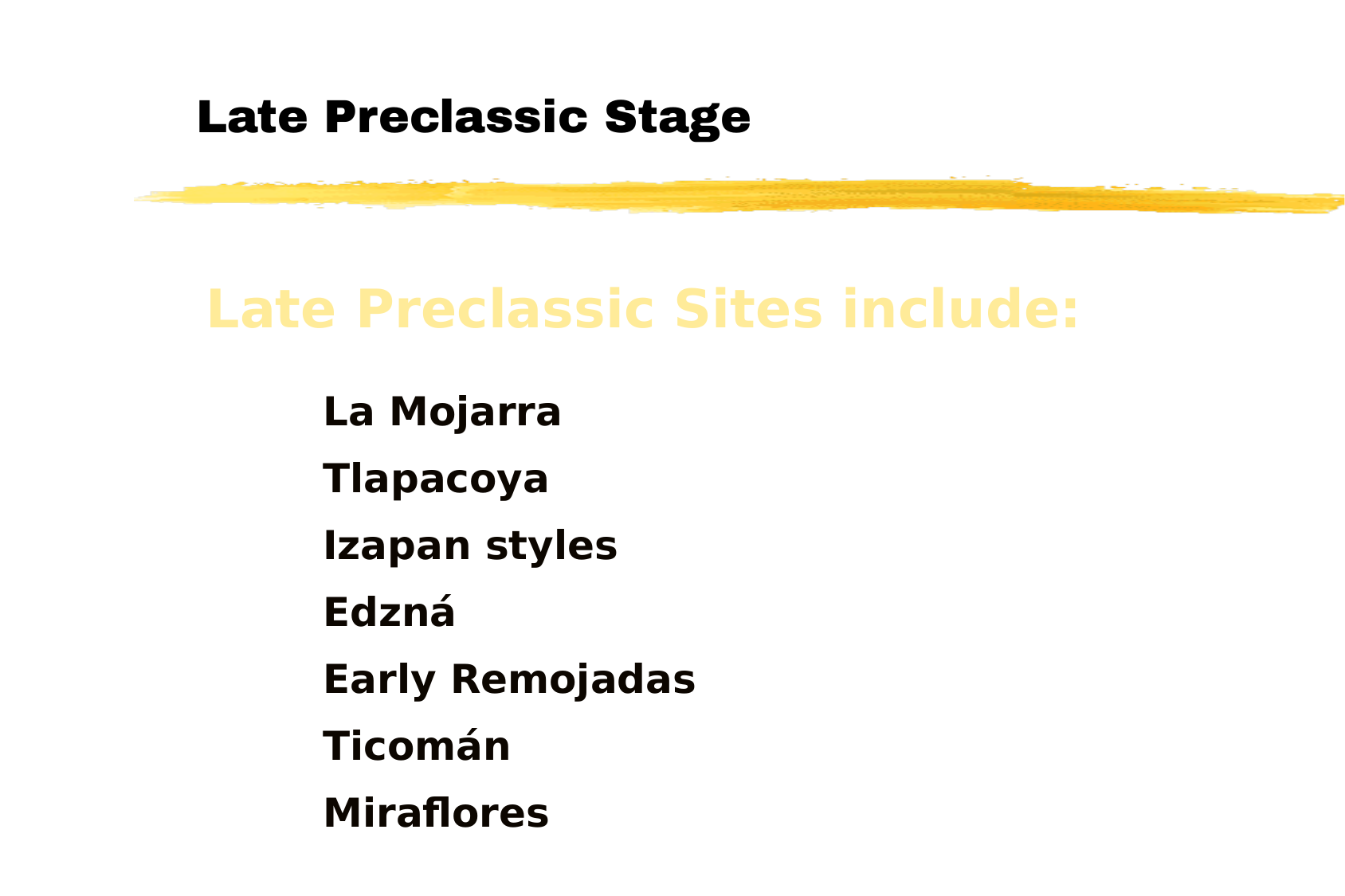

# Late Preclassic Stage
Late Preclassic Sites include:
La Mojarra
Tlapacoya
Izapan styles
Edzná
Early Remojadas
Ticomán
Miraflores